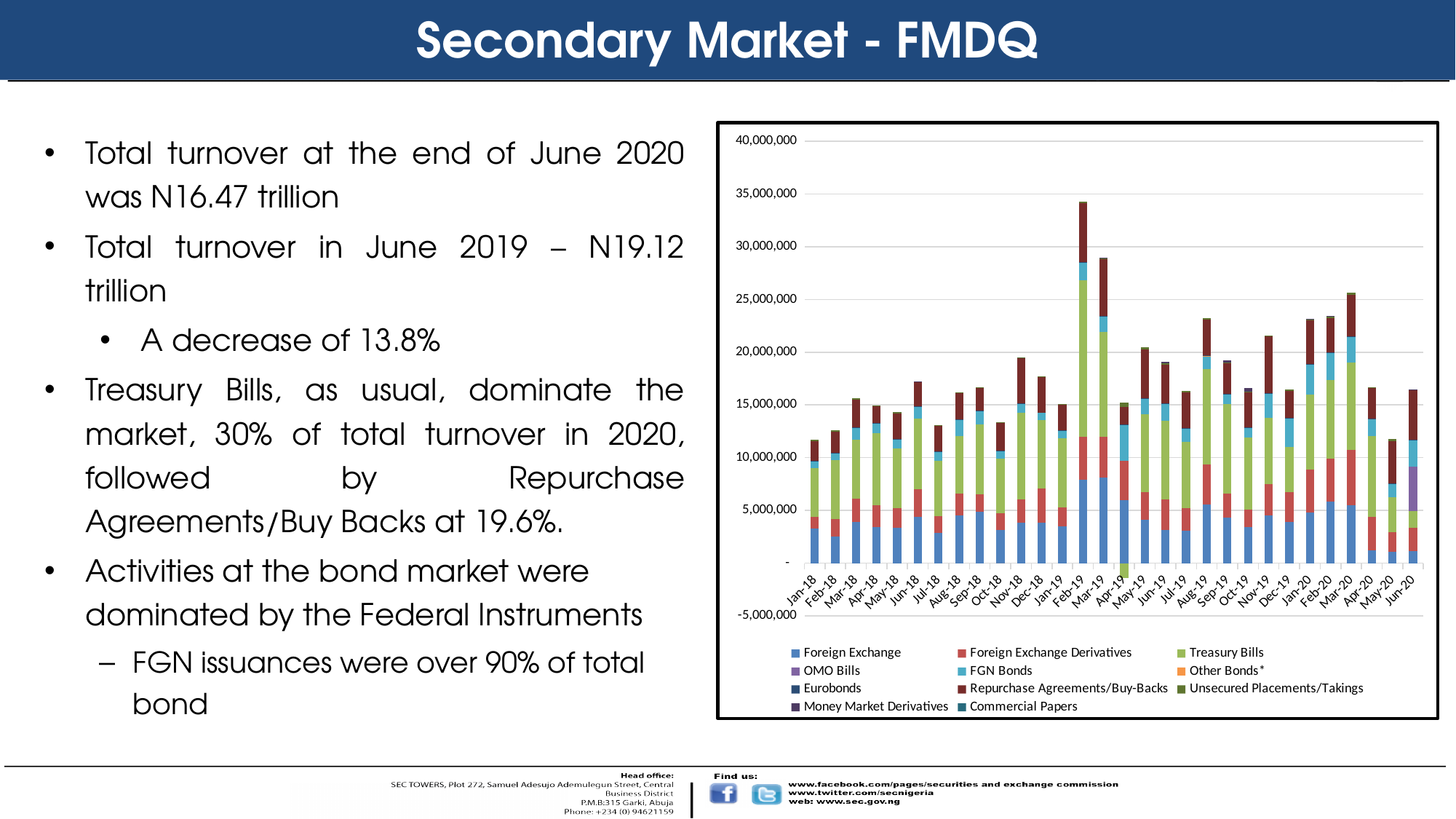

# Secondary Market - FMDQ
Total turnover at the end of June 2020 was N16.47 trillion
Total turnover in June 2019 – N19.12 trillion
A decrease of 13.8%
Treasury Bills, as usual, dominate the market, 30% of total turnover in 2020, followed by Repurchase Agreements/Buy Backs at 19.6%.
Activities at the bond market were dominated by the Federal Instruments
FGN issuances were over 90% of total bond

### Chart

| Category | Foreign Exchange | Foreign Exchange Derivatives | Treasury Bills | OMO Bills | FGN Bonds | Other Bonds* | Eurobonds | Repurchase Agreements/Buy-Backs | Unsecured Placements/Takings | Money Market Derivatives | Commercial Papers |
|---|---|---|---|---|---|---|---|---|---|---|---|
| 43101 | 3260737625777.774 | 1129695339898.0051 | 4593966964000.0 | None | 740817664080.0 | 1300000000.0 | 2966381500.0 | 1857806311000.0 | 120607092125.13 | None | 0.0 |
| 43132 | 2536495543645.2935 | 1625335516876.755 | 5583056981198.15 | None | 685604183580.0 | 5676546000.0 | 4227269905.76 | 2029628826746.22 | 93752849686.63501 | None | None |
| 43160 | 3896052883264.37 | 2220048606415.88 | 5588211590441.8 | None | 1154240491000.0 | 34592532300.0 | 7053862849.08 | 2622126895000.0 | 135924474631.7 | 0.0 | 0.0 |
| 43191 | 3450904069734.776 | 2016280808764.1653 | 6849292377650.22 | None | 918019042100.0 | 32625888000.0 | 4269508865.0 | 1604496360000.0 | 63735416722.085 | None | None |
| 43221 | 3379041191321.3716 | 1828440092970.1248 | 5645498069500.0 | None | 911569066000.0 | 15103044000.0 | 7223258406.0 | 2435428961000.0 | 73701379611.91998 | 550000000.0 | None |
| 43252 | 4387039958002.562 | 2617261146014.11 | 6669208484087.17 | None | 1181336377000.0 | 11081245.02 | 12815993175.34 | 2321015254000.0 | 17661369360.55 | 25000000000.0 | None |
| 43282 | 2856180344882.917 | 1605099515552.894 | 5264939723306.0 | None | 894507949992.025 | 750000000.0 | 3444592570.0 | 2442075000000.0 | 29813925143.96 | 0.0 | 0.0 |
| 43313 | 4510560306668.23 | 2062608427746.59 | 5474223063955.92 | None | 1552255001527.11 | 11317843000.0 | 8940145371.84 | 2495706500000.0 | 66507829964.52 | None | None |
| 43344 | 4843545998048.826 | 1674580540440.425 | 6631558227799.675 | None | 1332060279841.95 | 4090402900.0 | 5964751730.7 | 2116692500000.0 | 36959070861.43 | 0.0 | 0.0 |
| 43374 | 3171632427539.3315 | 1533424053298.0037 | 5169438337054.963 | None | 759280285499.8604 | -1.52587890625e-05 | 8184608599.040001 | 2639535249999.999 | 66903690576.21991 | 0.0 | 0.0 |
| 43405 | 3834289646319.1953 | 2197118670335.8008 | 8197541549781.406 | None | 937793753500.0 | 0.0 | 6963057472.799995 | 4243730000000.0 | 62203721382.4801 | 0.0 | 877348156.67 |
| 43435 | 3848620540657.242 | 3238200737972.043 | 6455601874605.172 | None | 732984247044.4297 | 58574000.0 | 2515422492.550003 | 3371511907917.8203 | 56553160102.79004 | 0.0 | 0.0 |
| 43466 | 3468916431435.5674 | 1840060846003.2402 | 6560170908439.392 | None | 701203283793.405 | 11178500.0 | 15091464281.58 | 2448159607000.0 | 49949756869.70501 | 0.0 | 0.0 |
| 43497 | 7908609703392.014 | 4057421697560.6484 | 14844515050604.021 | None | 1734389646680.295 | 111178500.0 | 33770934440.620003 | 5536971457000.0 | 151986929515.315 | 0.0 | 0.0 |
| 43525 | 8083681597976.749 | 3912486030957.2363 | 9941739209978.836 | None | 1497821314909.9 | 20950370.0 | 11991801666.41 | 5381900950000.0 | 138590548842.03 | 7500000000.0 | 0.0 |
| 43556 | 5943273735390.98 | 3786330097663.85 | -1410786387236.0781 | None | 3435176020659.47 | 11178500.0 | 11004769584.2 | 1641357893000.0 | 440860569055.75 | 0.0 | 0.0 |
| 43586 | 4131496495391.9346 | 2607029163853.5044 | 7392552316561.225 | None | 1462095716000.0 | 215464500.0 | 42315676701.44 | 4634651000000.0 | 217615740152.22 | 0.0 | 0.0 |
| 43617 | 3136623135589.72 | 2915708266113.83 | 7465854374262.26 | None | 1622862018000.0 | 0.0 | 27557949454.0 | 3642851780612.13 | 118498326628.9 | 185610596000.0 | 0.0 |
| 43647 | 3078076311884.63 | 2169634617335.27 | 6262731934766.97 | None | 1289077637500.0 | 0.0 | 30143400394.16 | 3375294821917.81 | 150538345096.66 | 0.0 | 0.0 |
| 43678 | 5567346046207.97 | 3757620284428.55 | 9090544260603.12 | None | 1255737551000.0 | 3112400000.0 | 35432100648.42 | 3416859533750.0 | 88164858731.67 | 0.0 | 0.0 |
| 43709 | 4344950908950.685 | 2219580261418.0703 | 8491249847543.405 | None | 963845346000.0 | 3734395190.5 | 20491665704.14 | 2888732429030.0 | 96110549960.99 | 182000000000.0 | 0.0 |
| 43739 | 3446246383094.03 | 1616276225249.37 | 6814409530640.06 | None | 997841759000.0 | 1813493627.12 | 17655928012.0 | 3324750193907.0 | 48138285490.23 | 364000000000.0 | 0.0 |
| 43770 | 4537903175207.52 | 2936778497842.02 | 6279734502000.0 | None | 2332060619897.0 | 1600120000.0 | 3973717616.35 | 5417289436971.0 | 100389529049.75 | 0.0 | 0.0 |
| 43800 | 3903097105272.34 | 2839574766025.67 | 4249198146000.0 | None | 2760140437999.0 | 1500000000.0 | 10211097220.0 | 2577464627197.27 | 104656924965.08 | 0.0 | 0.0 |
| 43831 | 4792760097495.11 | 4057899095300.41 | 7136440385500.0 | None | 2911598022000.0 | 0.0 | 7922732093.0 | 4136475470744.0 | 101537114218.89 | 49238153000.0 | 0.0 |
| 43862 | 5845876859271.0 | 4050930738372.09 | 7461588720288.57 | None | 2622237295000.0 | 0.0 | 24287894007.0 | 3223695032996.5 | 241966320583.42 | 1005984944.0 | 0.0 |
| 43891 | 5473901377078.92 | 5253402487829.0 | 8318092394884.91 | None | 2410943621965.0 | 3000000.0 | 74062539342.72 | 3914737292845.0 | 213151309908.21 | 0.0 | 0.0 |
| 43922 | 1210666326129.82 | 3167074294413.86 | 7690985820000.2 | None | 1566194276500.0 | 1100000000.0 | 45168917598.67 | 2970413918867.0 | 51071948975.57 | 0.0 | 0.0 |
| 43952 | 1069864221116.9 | 1867529674626.58 | 3301229725500.0 | None | 1287577852000.0 | 0.0 | 39730277430.28 | 3999041895517.0 | 218237220678.08 | 0.0 | 0.0 |
| 43983 | 1111958158496.05 | 2224305836410.66 | 1636974328931.97 | 4182920488500.0 | 2451114650055.96 | 0.0 | 80063267663.56 | 4695191498862.0 | 62662387220.11 | 27100000000.0 | 0.0 |